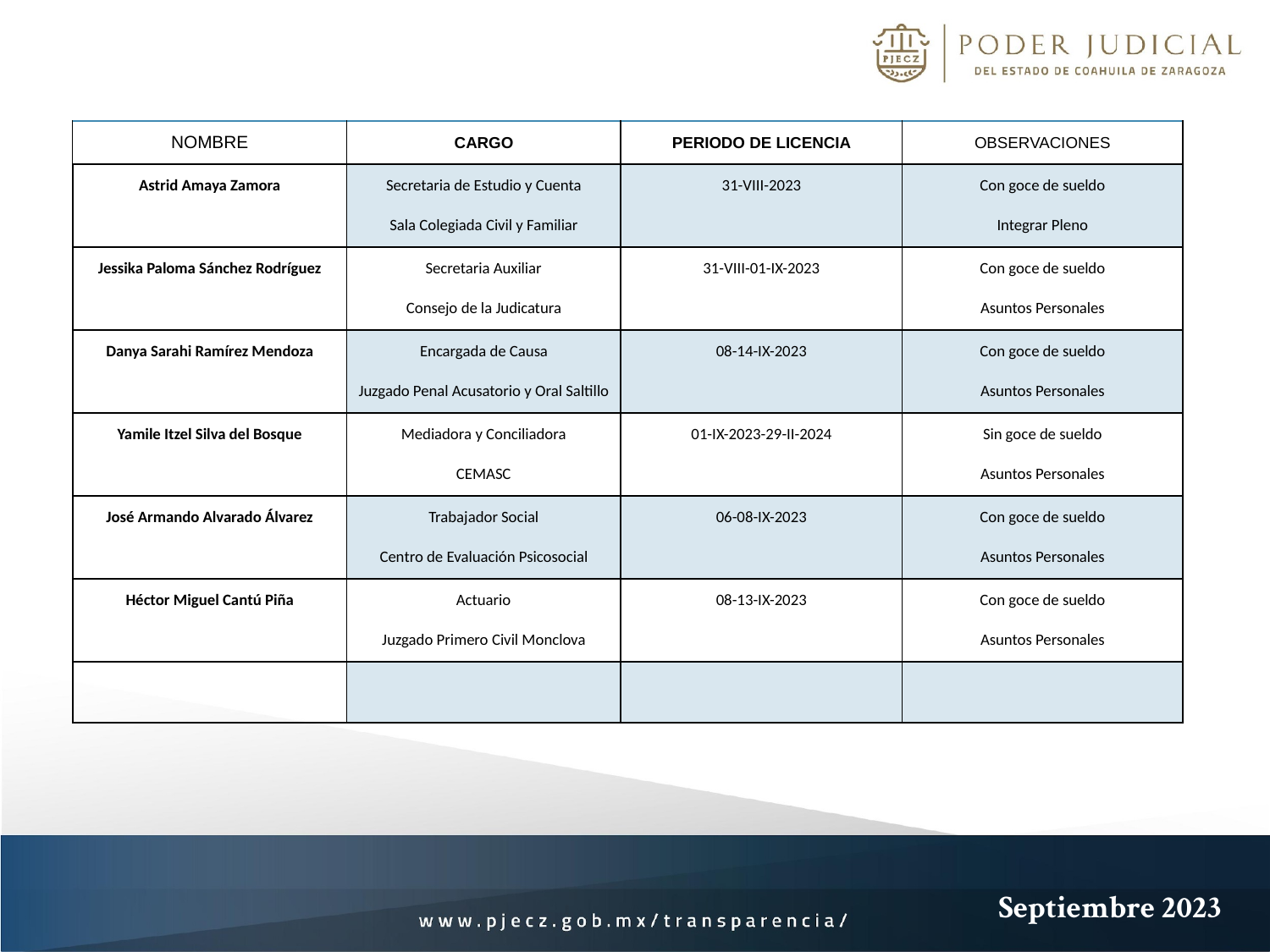

| NOMBRE | CARGO | PERIODO DE LICENCIA | OBSERVACIONES |
| --- | --- | --- | --- |
| Astrid Amaya Zamora | Secretaria de Estudio y Cuenta Sala Colegiada Civil y Familiar | 31-VIII-2023 | Con goce de sueldo Integrar Pleno |
| Jessika Paloma Sánchez Rodríguez | Secretaria Auxiliar Consejo de la Judicatura | 31-VIII-01-IX-2023 | Con goce de sueldo Asuntos Personales |
| Danya Sarahi Ramírez Mendoza | Encargada de Causa Juzgado Penal Acusatorio y Oral Saltillo | 08-14-IX-2023 | Con goce de sueldo Asuntos Personales |
| Yamile Itzel Silva del Bosque | Mediadora y Conciliadora CEMASC | 01-IX-2023-29-II-2024 | Sin goce de sueldo Asuntos Personales |
| José Armando Alvarado Álvarez | Trabajador Social Centro de Evaluación Psicosocial | 06-08-IX-2023 | Con goce de sueldo Asuntos Personales |
| Héctor Miguel Cantú Piña | Actuario Juzgado Primero Civil Monclova | 08-13-IX-2023 | Con goce de sueldo Asuntos Personales |
|  |  |  |  |
Septiembre 2023